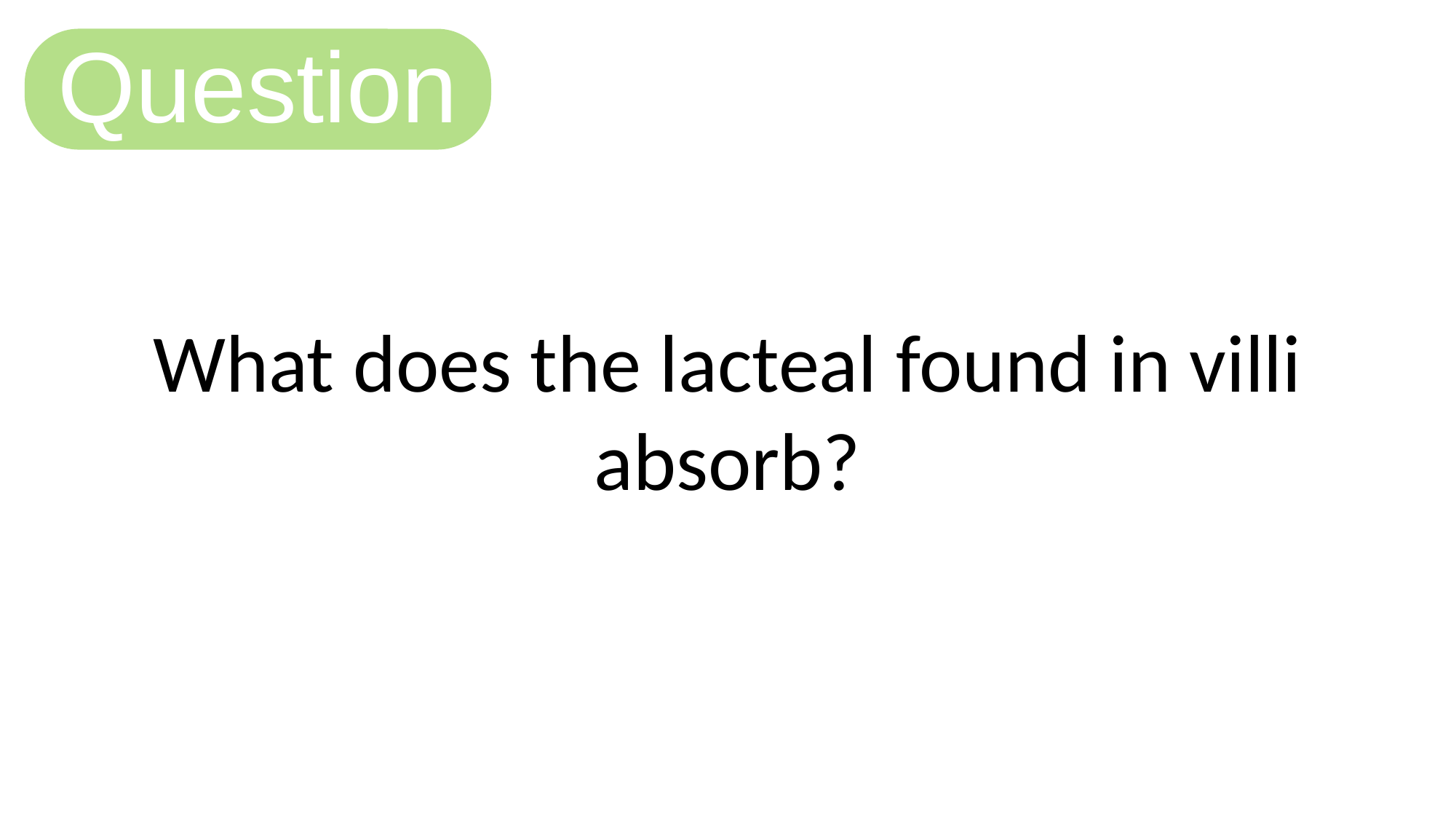

Question

What does the lacteal found in villi absorb?